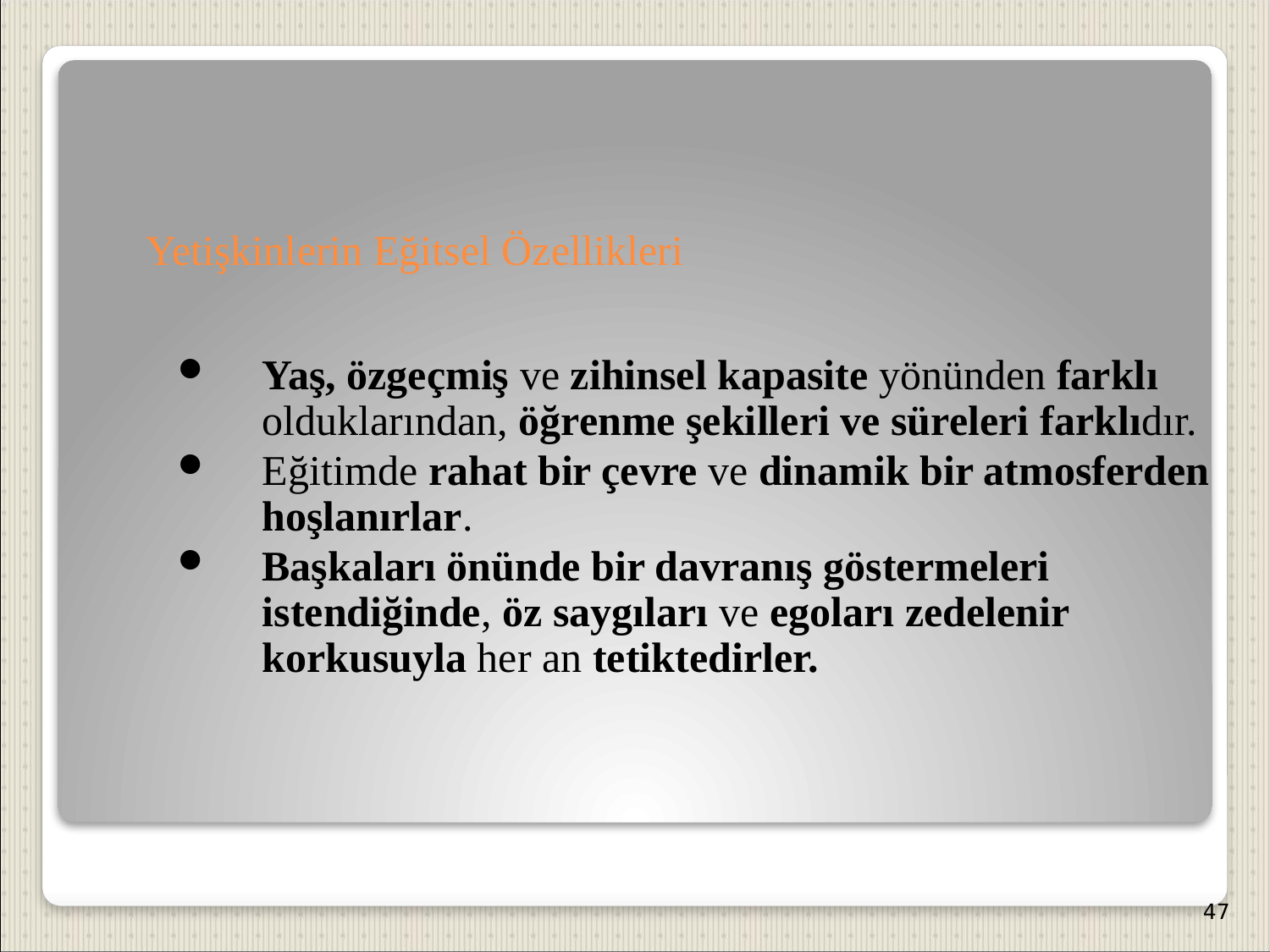

Yetişkinlerin Eğitsel Özellikleri

Yaş, özgeçmiş ve zihinsel kapasite yönünden farklı olduklarından, öğrenme şekilleri ve süreleri farklıdır.
Eğitimde rahat bir çevre ve dinamik bir atmosferden hoşlanırlar.
Başkaları önünde bir davranış göstermeleri istendiğinde, öz saygıları ve egoları zedelenir korkusuyla her an tetiktedirler.
47